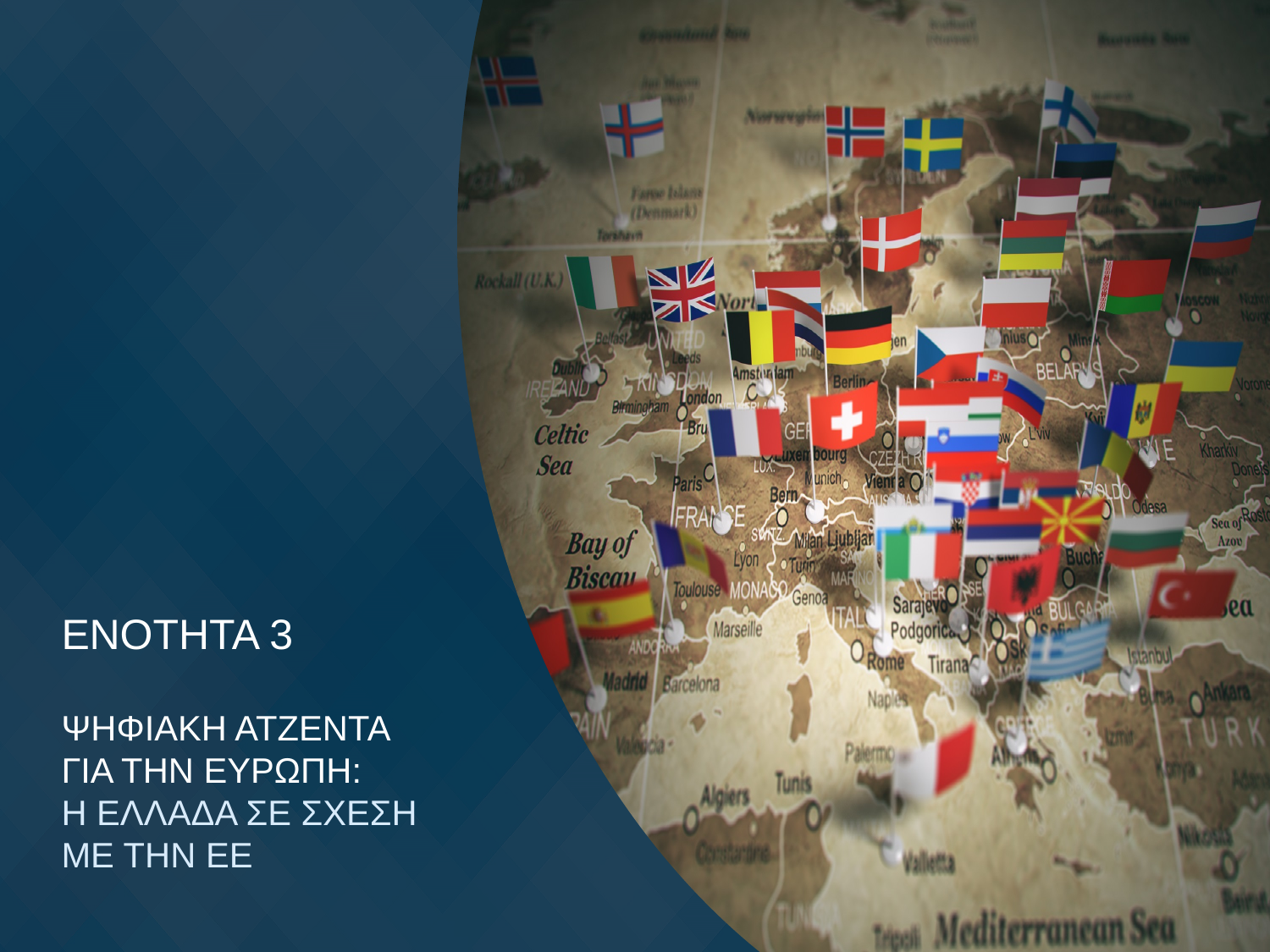

ΕΝΟΤΗΤΑ 3

ΨΗΦΙΑΚΗ ΑΤΖΕΝΤΑ ΓΙΑ ΤΗΝ ΕΥΡΩΠΗ:
Η ΕΛΛΑΔΑ ΣΕ ΣΧΕΣΗ ΜΕ ΤΗΝ ΕΕ